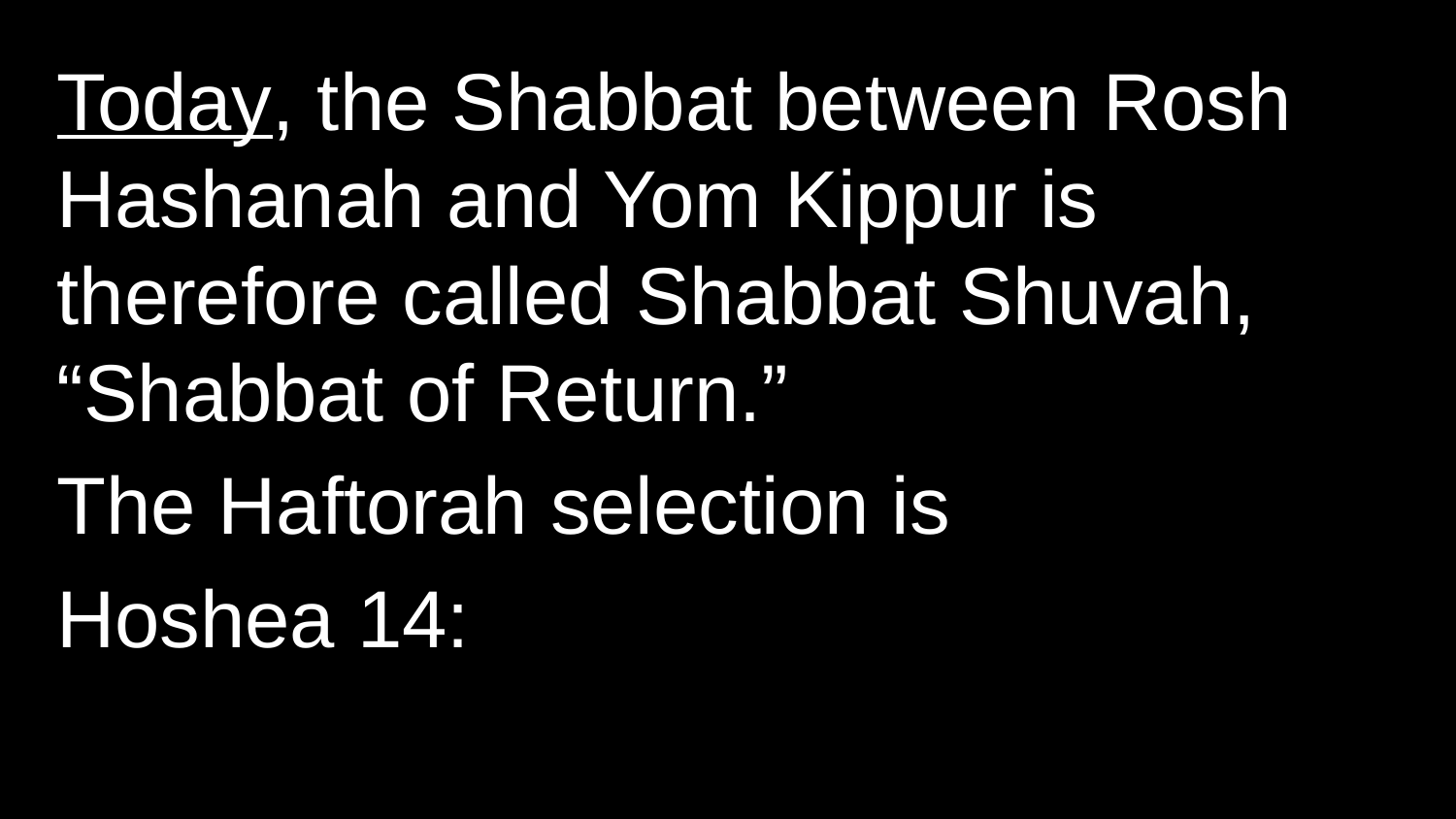

Today, the Shabbat between Rosh Hashanah and Yom Kippur is therefore called Shabbat Shuvah, “Shabbat of Return.”
The Haftorah selection is
Hoshea 14: